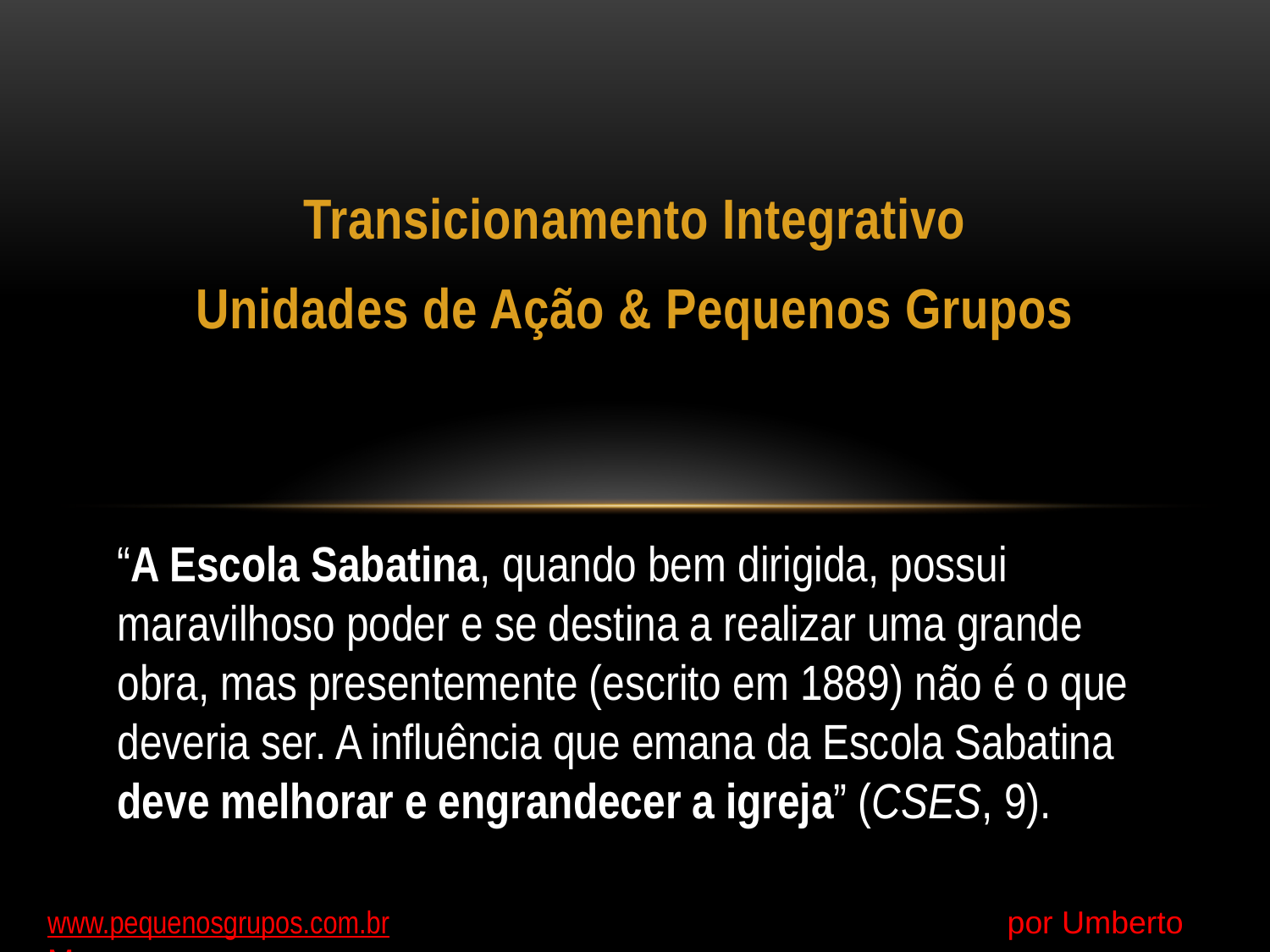

Transicionamento Integrativo
Unidades de Ação & Pequenos Grupos
“A Escola Sabatina, quando bem dirigida, possui maravilhoso poder e se destina a realizar uma grande obra, mas presentemente (escrito em 1889) não é o que deveria ser. A influência que emana da Escola Sabatina deve melhorar e engrandecer a igreja” (CSES, 9).
www.pequenosgrupos.com.br 					        por Umberto Moura